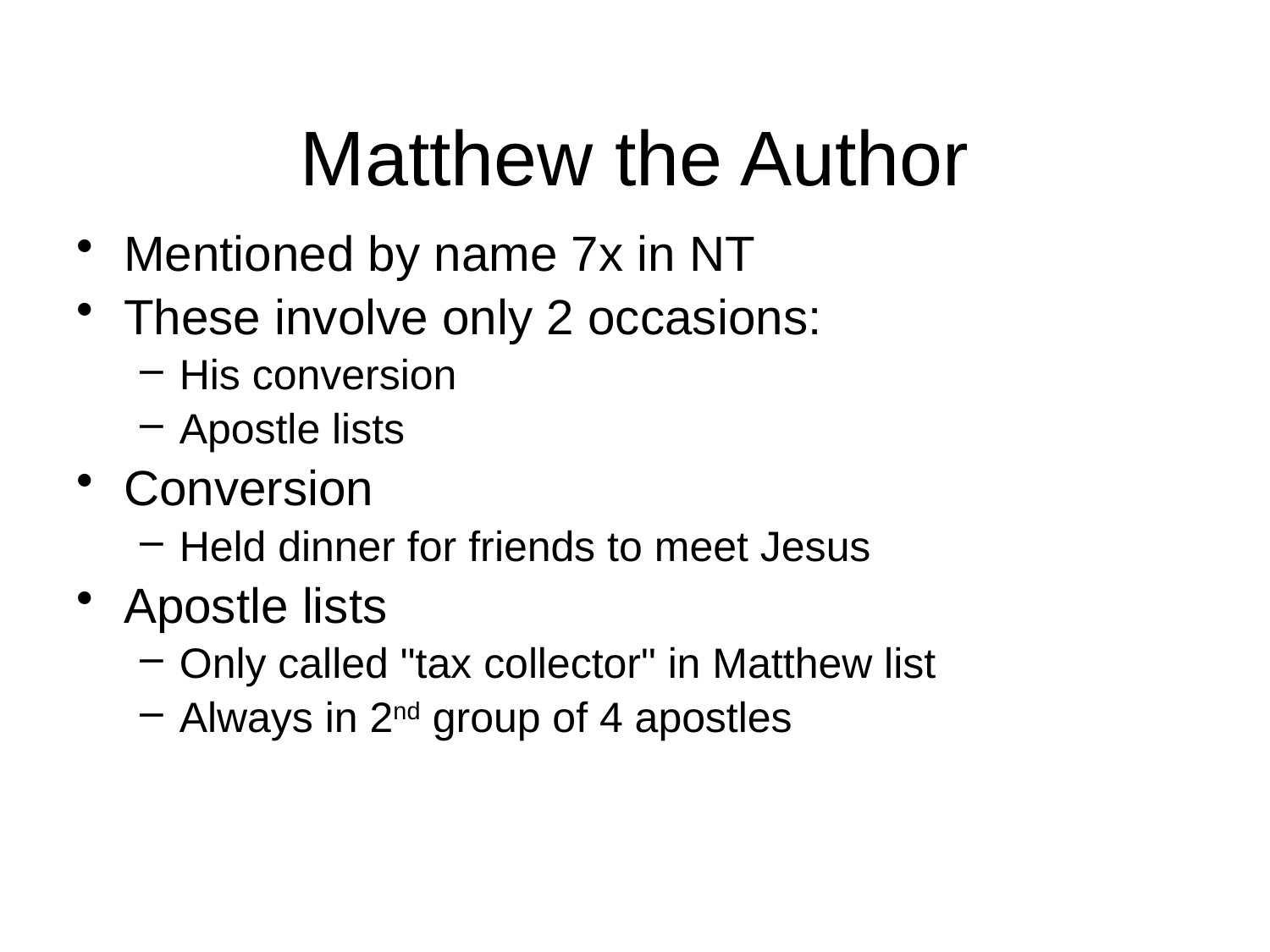

# Matthew the Author
Mentioned by name 7x in NT
These involve only 2 occasions:
His conversion
Apostle lists
Conversion
Held dinner for friends to meet Jesus
Apostle lists
Only called "tax collector" in Matthew list
Always in 2nd group of 4 apostles